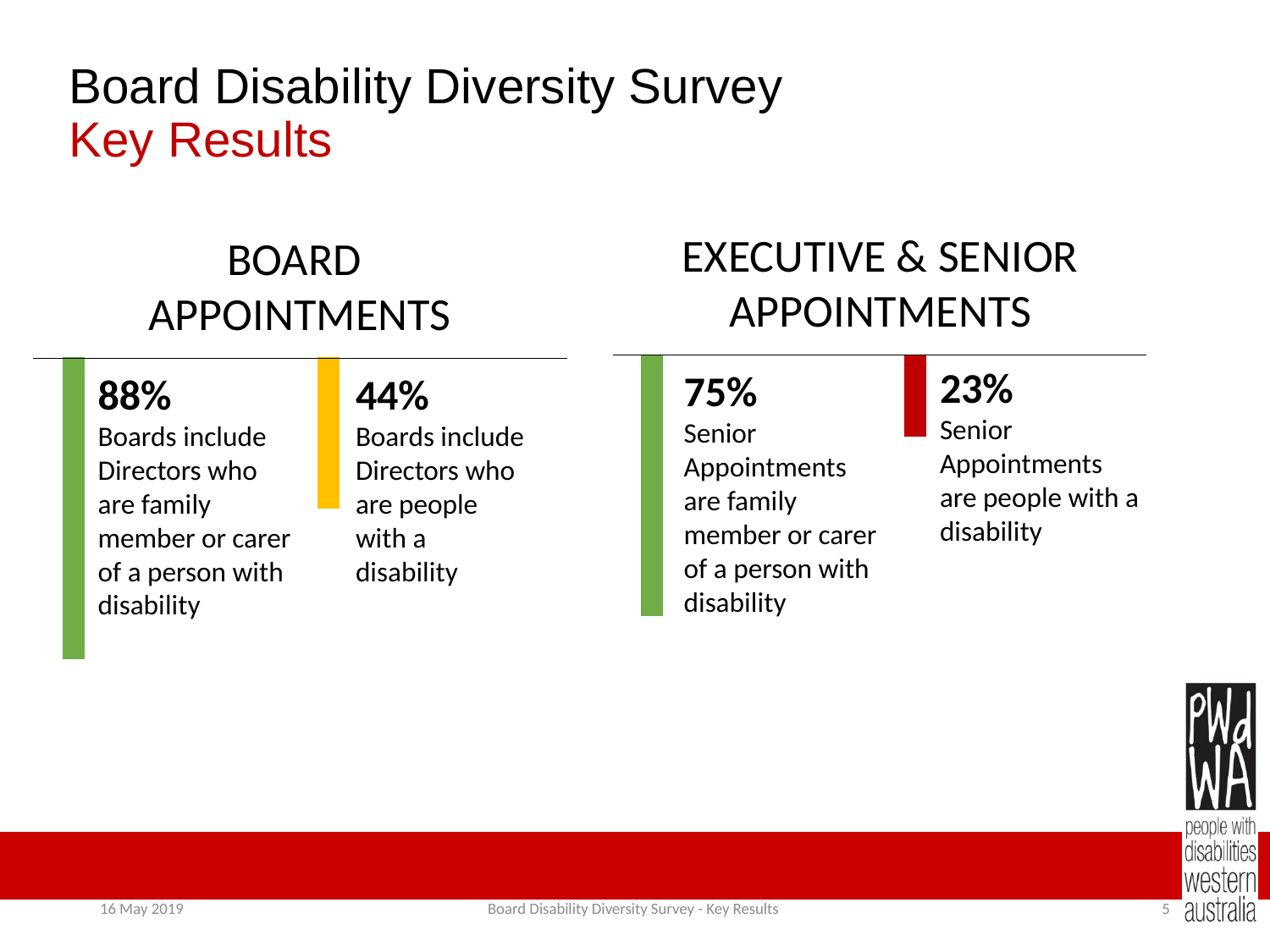

# Board Disability Diversity Survey Key Results
EXECUTIVE & SENIOR APPOINTMENTS
BOARD
APPOINTMENTS

23%
Senior Appointments are people with a disability

75%
Senior Appointments are family member or carer of a person with disability

88%
Boards include
Directors who are family member or carer of a person with disability
44%
Boards include Directors who are people with a disability

16 May 2019
Board Disability Diversity Survey - Key Results
5